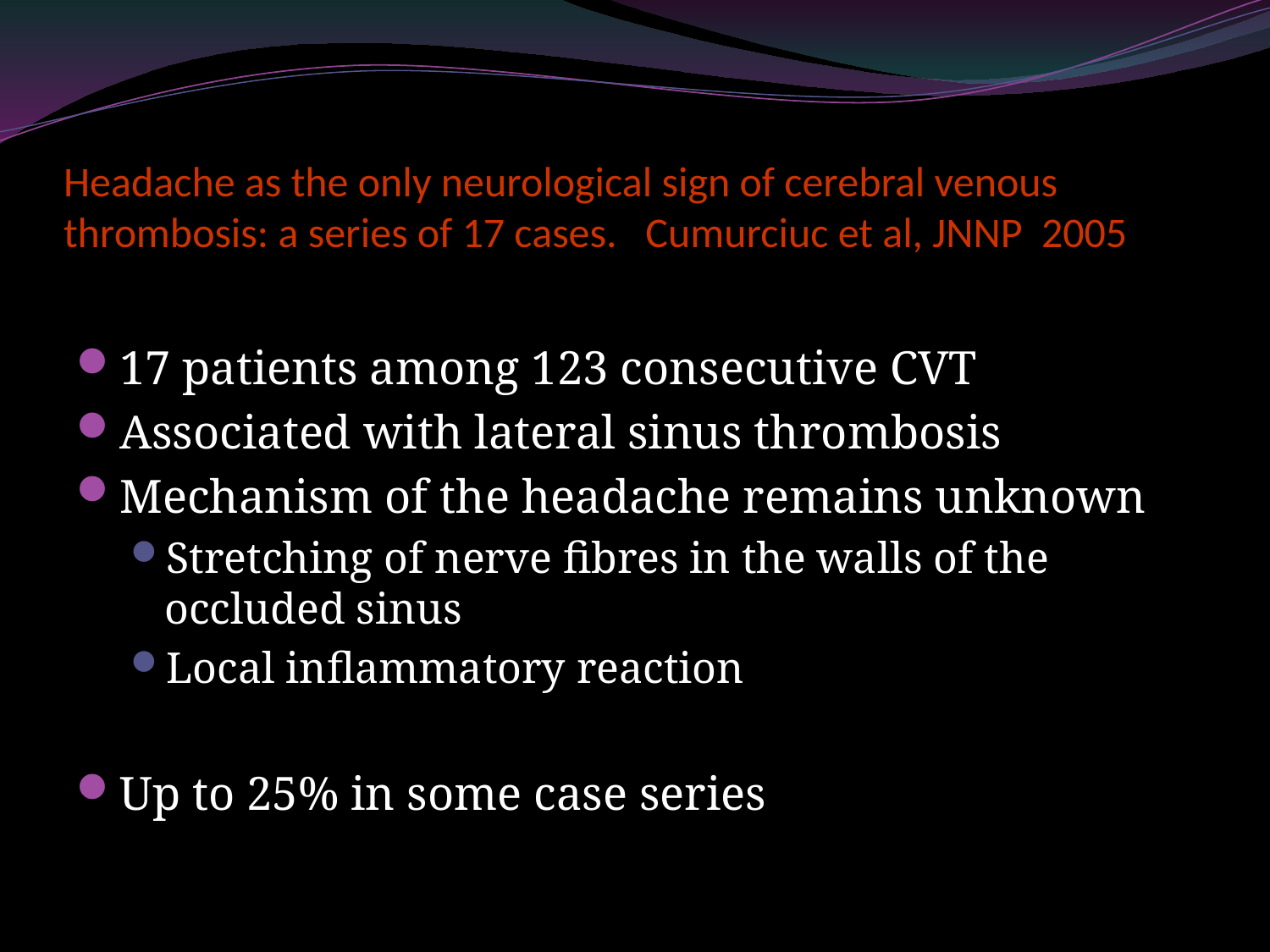

# Headache as the only neurological sign of cerebral venous thrombosis: a series of 17 cases.   Cumurciuc et al, JNNP  2005

17 patients among 123 consecutive CVT
Associated with lateral sinus thrombosis
Mechanism of the headache remains unknown
Stretching of nerve fibres in the walls of the occluded sinus
Local inflammatory reaction

Up to 25% in some case series